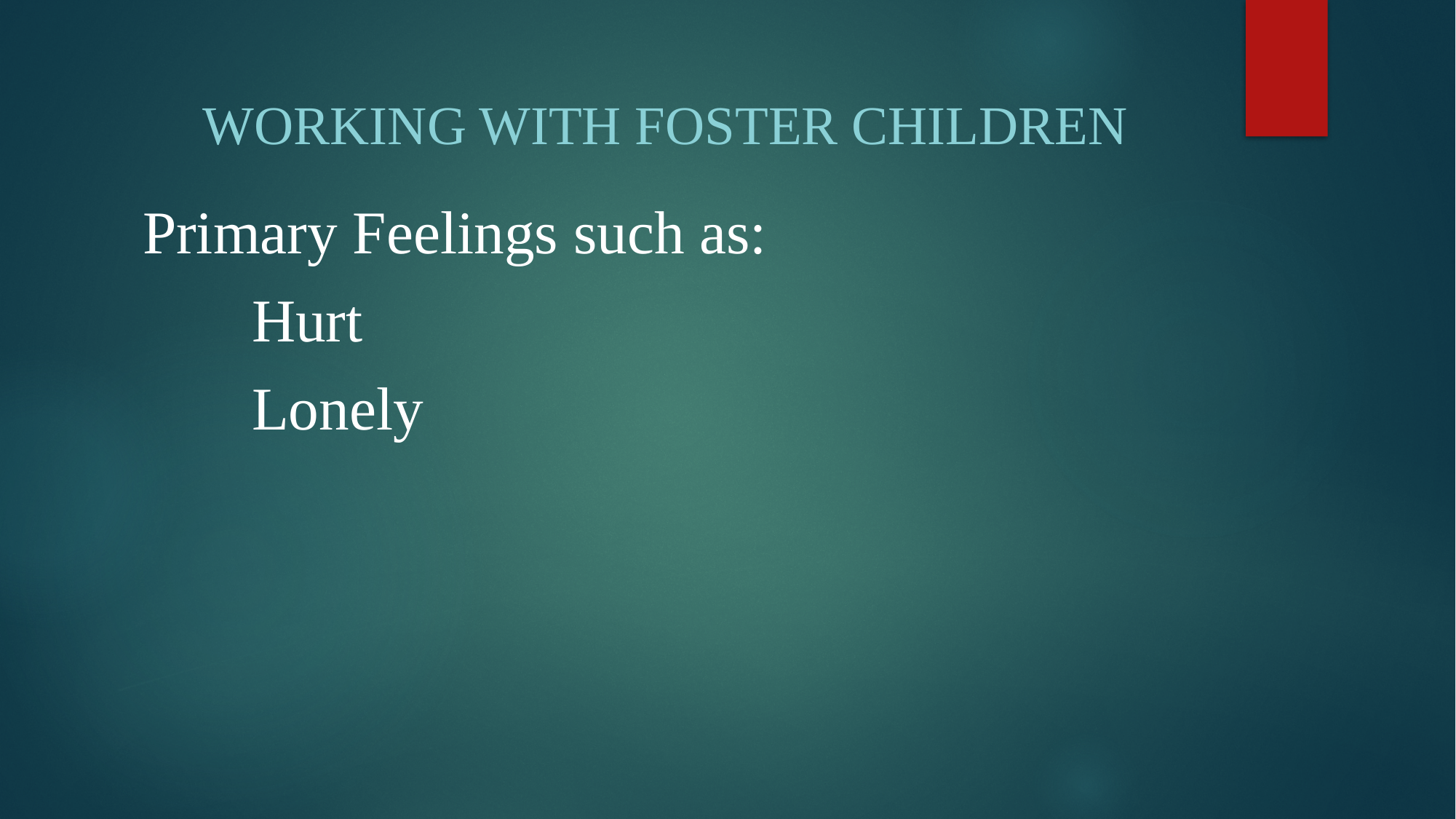

# Working with Foster Children
Primary Feelings such as:
	Hurt
	Lonely